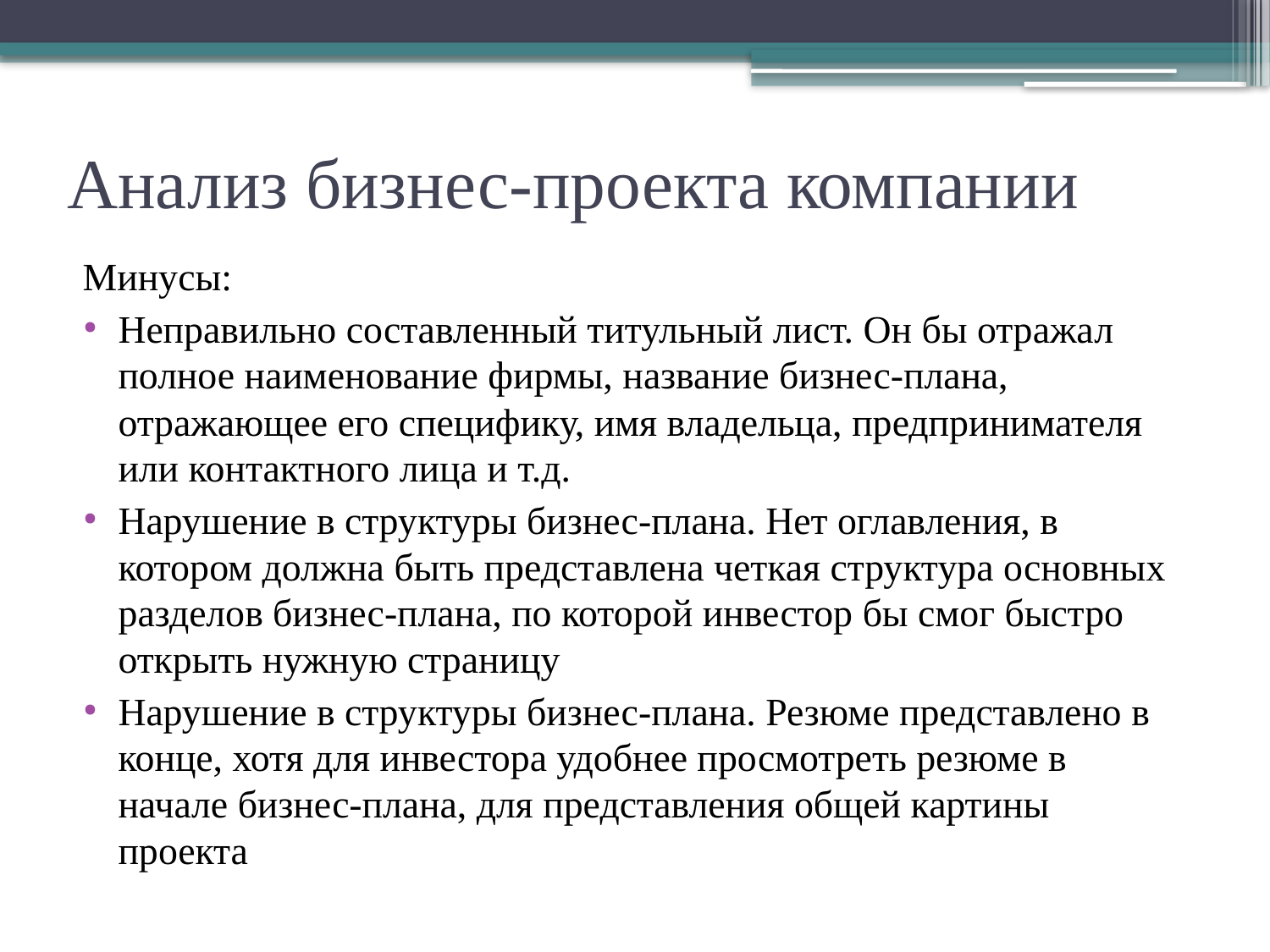

# Анализ бизнес-проекта компании
Минусы:
Неправильно составленный титульный лист. Он бы отражал полное наименование фирмы, название бизнес-плана, отражающее его специфику, имя владельца, предпринимателя или контактного лица и т.д.
Нарушение в структуры бизнес-плана. Нет оглавления, в котором должна быть представлена четкая структура основных разделов бизнес-плана, по которой инвестор бы смог быстро открыть нужную страницу
Нарушение в структуры бизнес-плана. Резюме представлено в конце, хотя для инвестора удобнее просмотреть резюме в начале бизнес-плана, для представления общей картины проекта